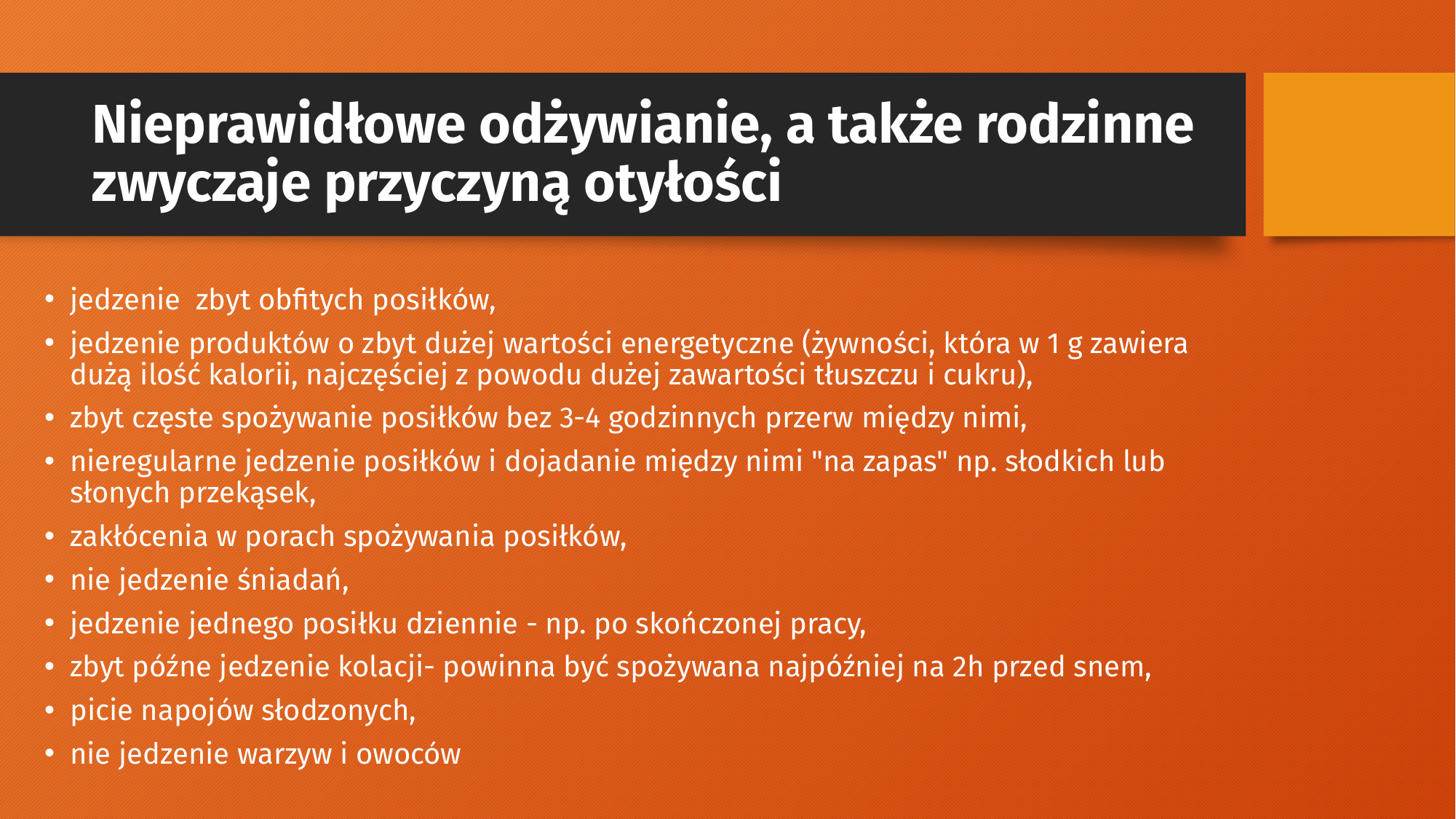

# Nieprawidłowe odżywianie, a także rodzinne zwyczaje przyczyną otyłości
jedzenie  zbyt obfitych posiłków,
jedzenie produktów o zbyt dużej wartości energetyczne (żywności, która w 1 g zawiera dużą ilość kalorii, najczęściej z powodu dużej zawartości tłuszczu i cukru),
zbyt częste spożywanie posiłków bez 3-4 godzinnych przerw między nimi,
nieregularne jedzenie posiłków i dojadanie między nimi "na zapas" np. słodkich lub słonych przekąsek,
zakłócenia w porach spożywania posiłków,
nie jedzenie śniadań,
jedzenie jednego posiłku dziennie - np. po skończonej pracy,
zbyt późne jedzenie kolacji- powinna być spożywana najpóźniej na 2h przed snem,
picie napojów słodzonych,
nie jedzenie warzyw i owoców